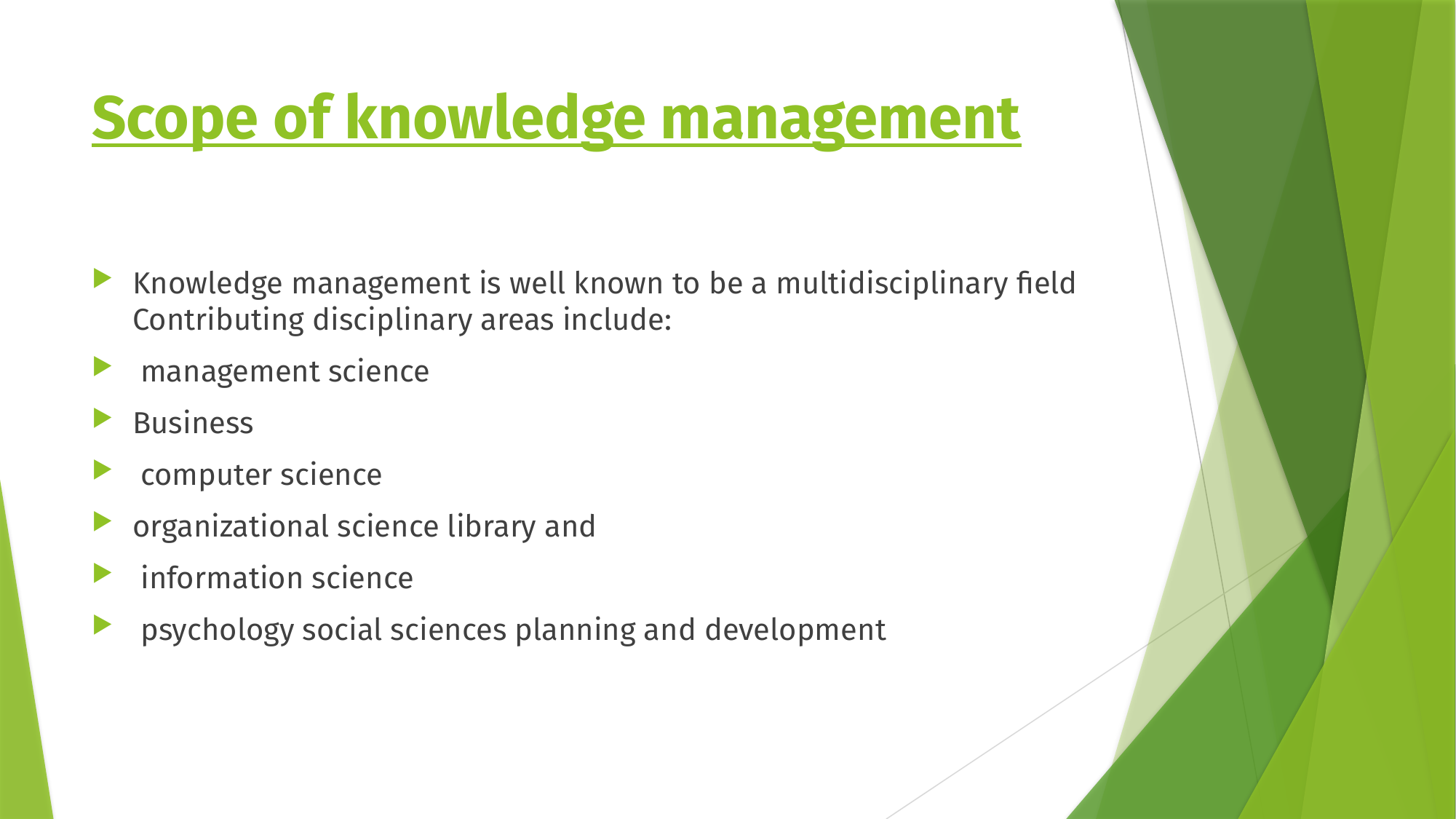

# Scope of knowledge management
Knowledge management is well known to be a multidisciplinary field Contributing disciplinary areas include:
 management science
Business
 computer science
organizational science library and
 information science
 psychology social sciences planning and development